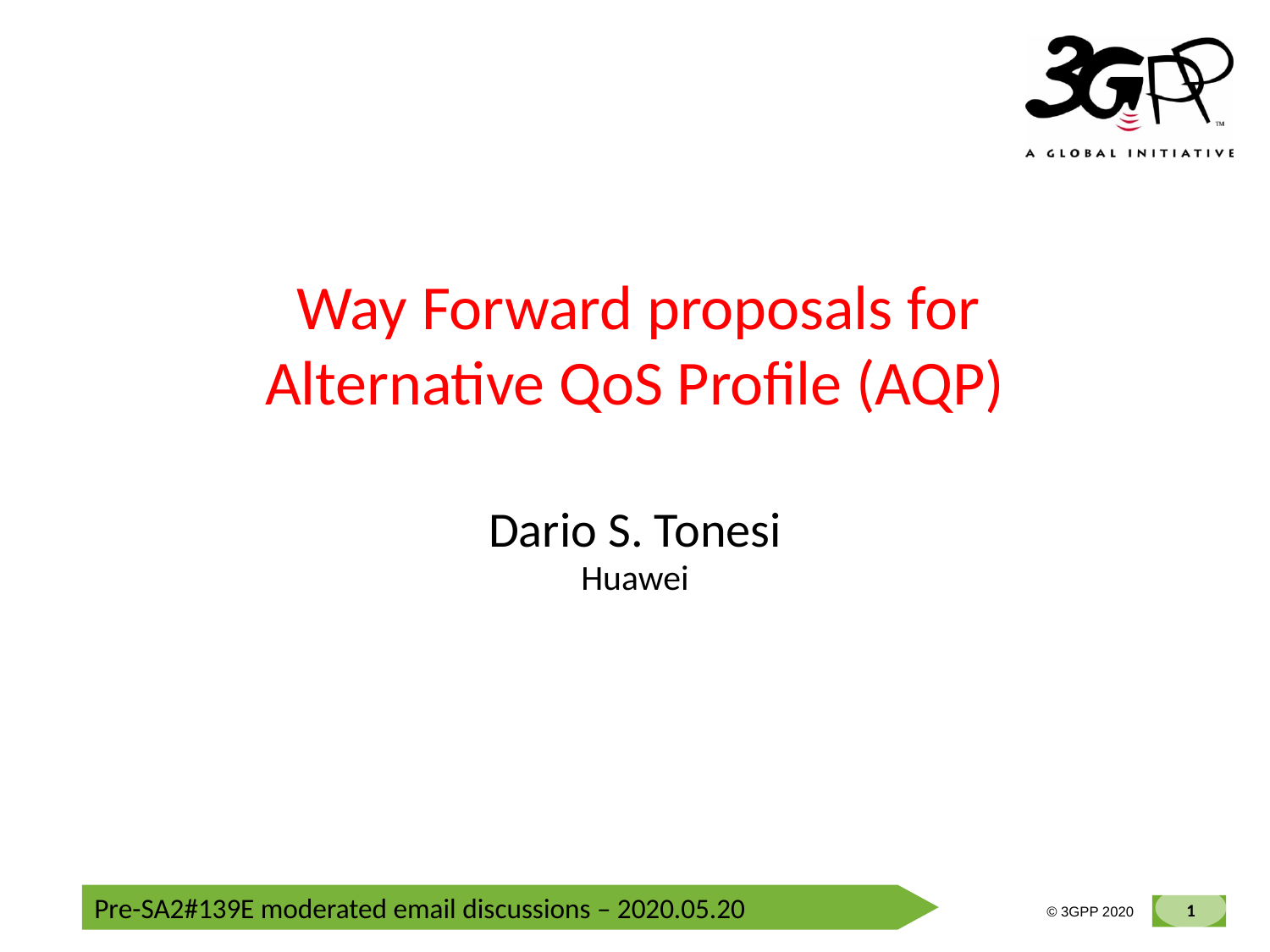

# Way Forward proposals for Alternative QoS Profile (AQP)
Dario S. Tonesi
Huawei